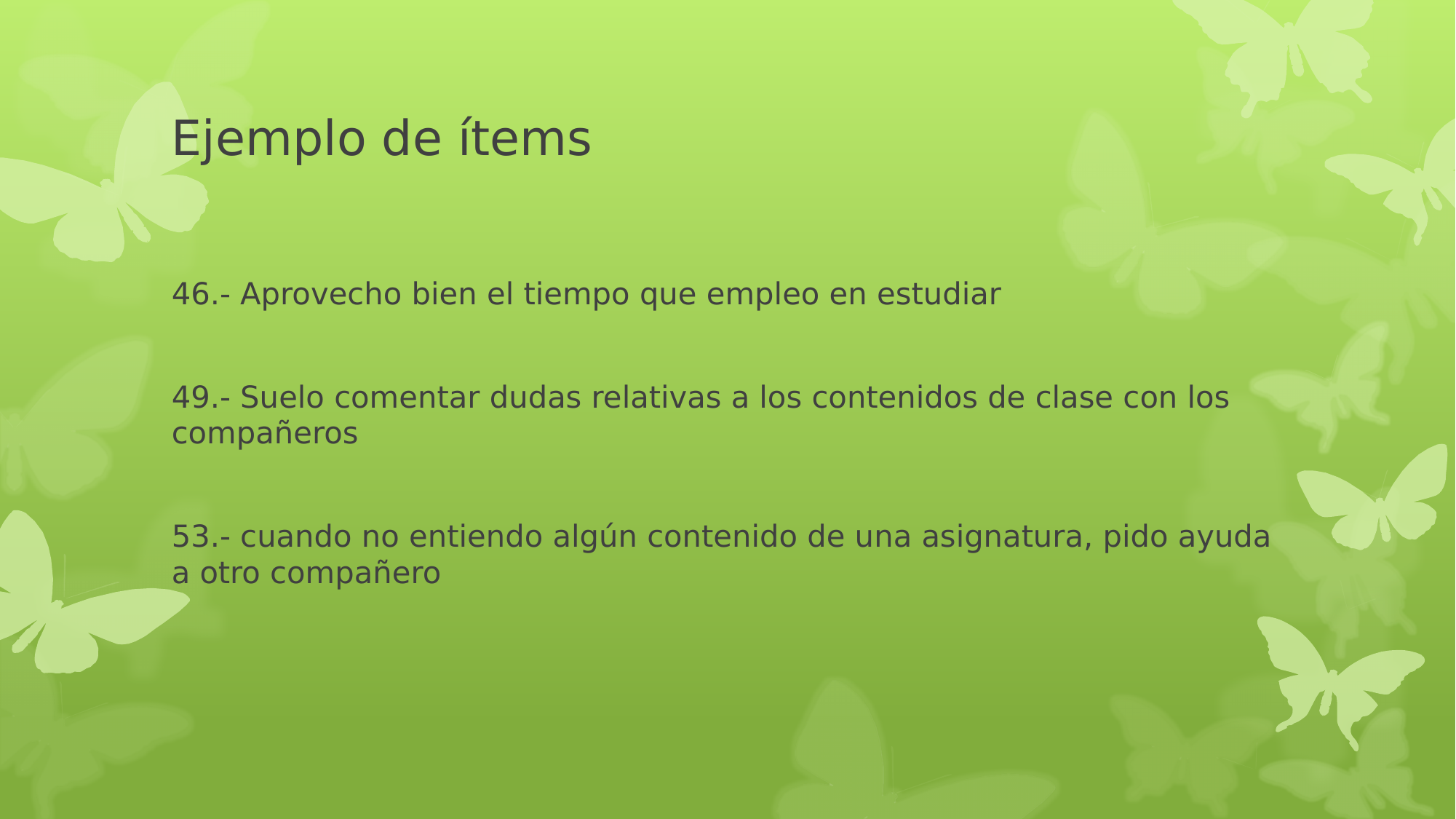

# Ejemplo de ítems
46.- Aprovecho bien el tiempo que empleo en estudiar

49.- Suelo comentar dudas relativas a los contenidos de clase con los compañeros

53.- cuando no entiendo algún contenido de una asignatura, pido ayuda a otro compañero